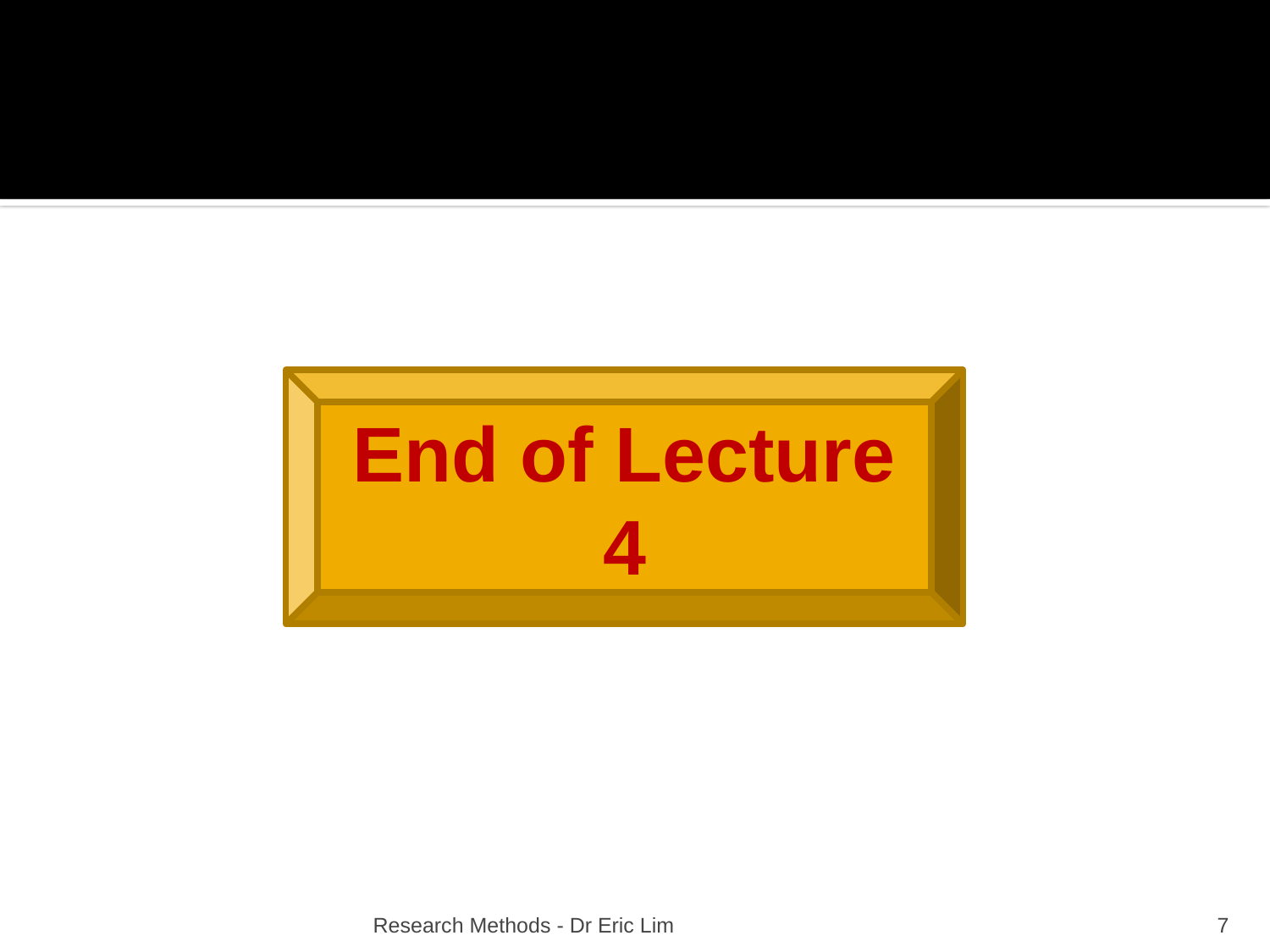

#
End of Lecture 4
Research Methods - Dr Eric Lim
7